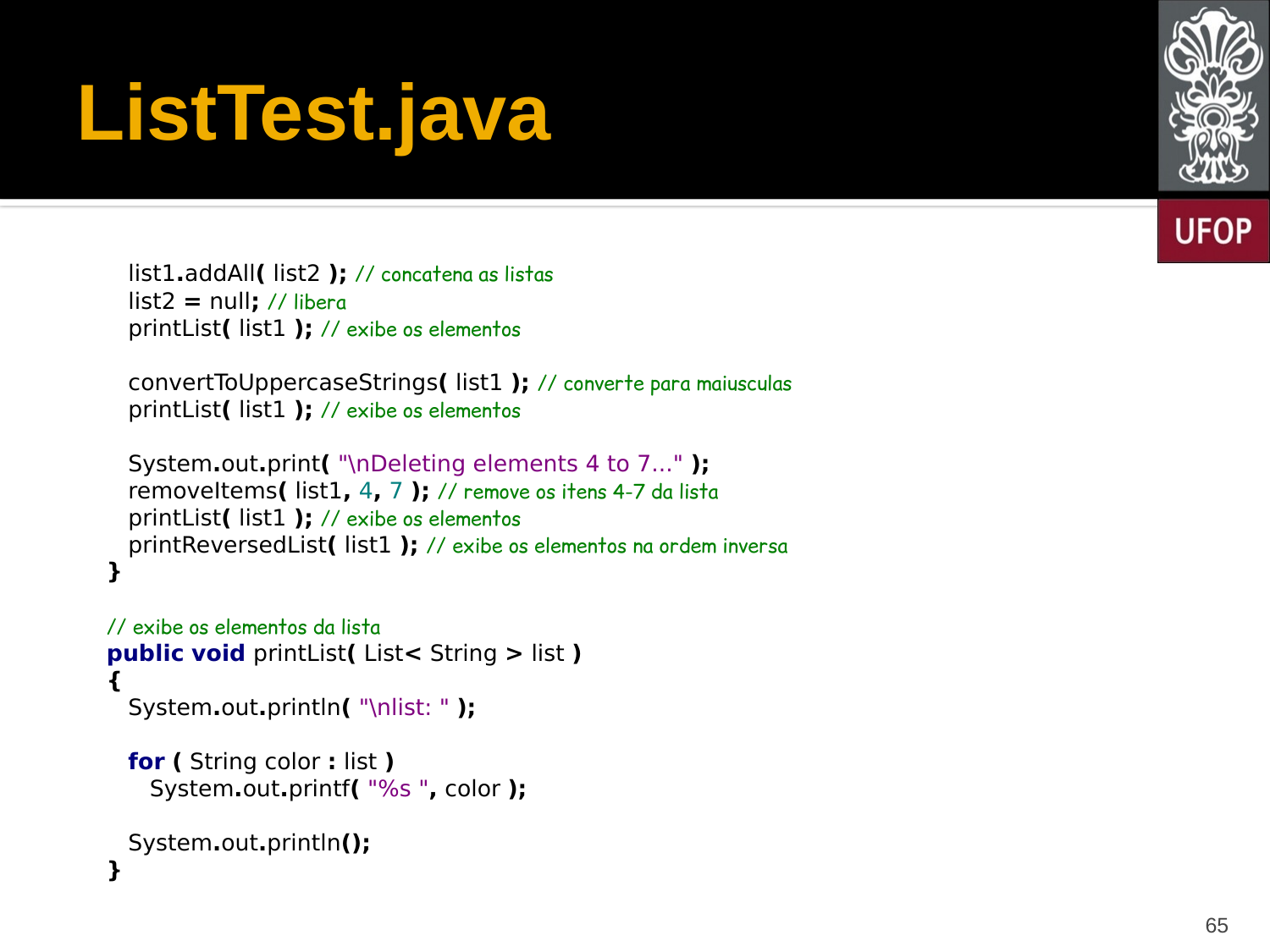

# ListTest.java
      list1.addAll( list2 ); // concatena as listas
      list2 = null; // libera
      printList( list1 ); // exibe os elementos

      convertToUppercaseStrings( list1 ); // converte para maiusculas
      printList( list1 ); // exibe os elementos

      System.out.print( "\nDeleting elements 4 to 7..." );
      removeItems( list1, 4, 7 ); // remove os itens 4-7 da lista
      printList( list1 ); // exibe os elementos
      printReversedList( list1 ); // exibe os elementos na ordem inversa
   }

   // exibe os elementos da lista
   public void printList( List< String > list )
   {
      System.out.println( "\nlist: " );

      for ( String color : list )
         System.out.printf( "%s ", color );

      System.out.println();
   }
65